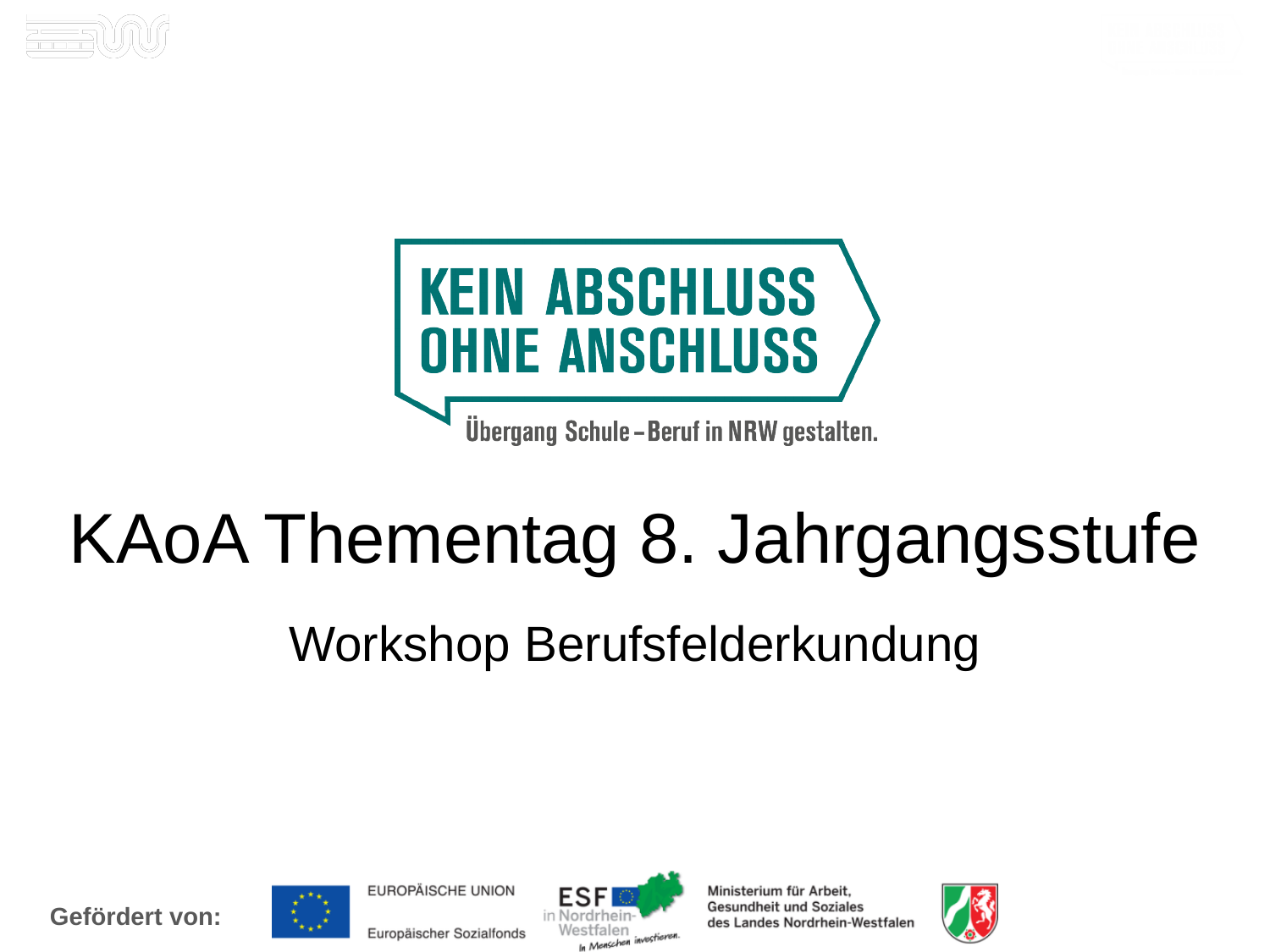

# KAoA Thementag 8. Jahrgangsstufe
Workshop Berufsfelderkundung